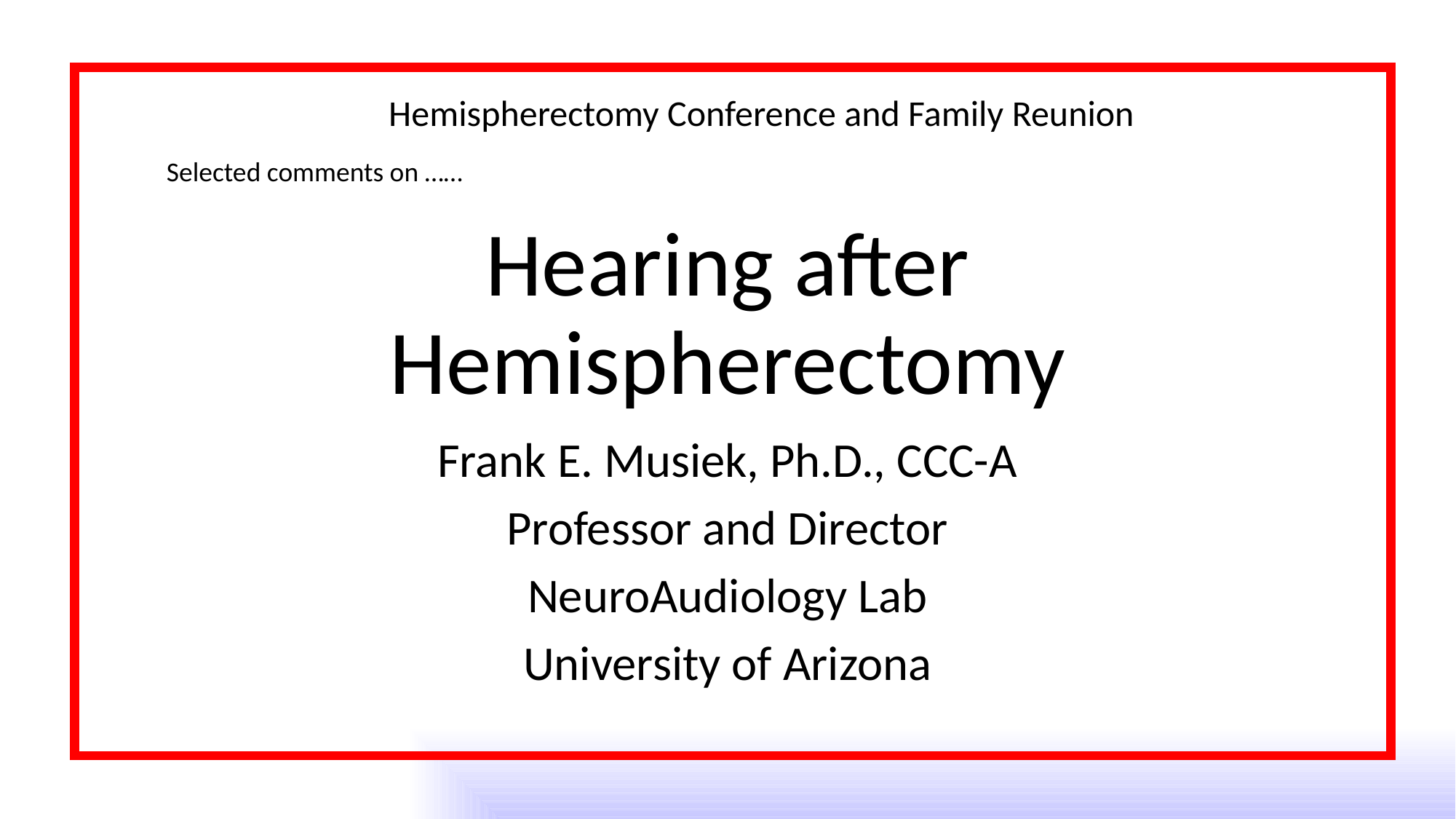

Hemispherectomy Conference and Family Reunion
# Hearing after Hemispherectomy
Selected comments on ……
Frank E. Musiek, Ph.D., CCC-A
Professor and Director
NeuroAudiology Lab
University of Arizona